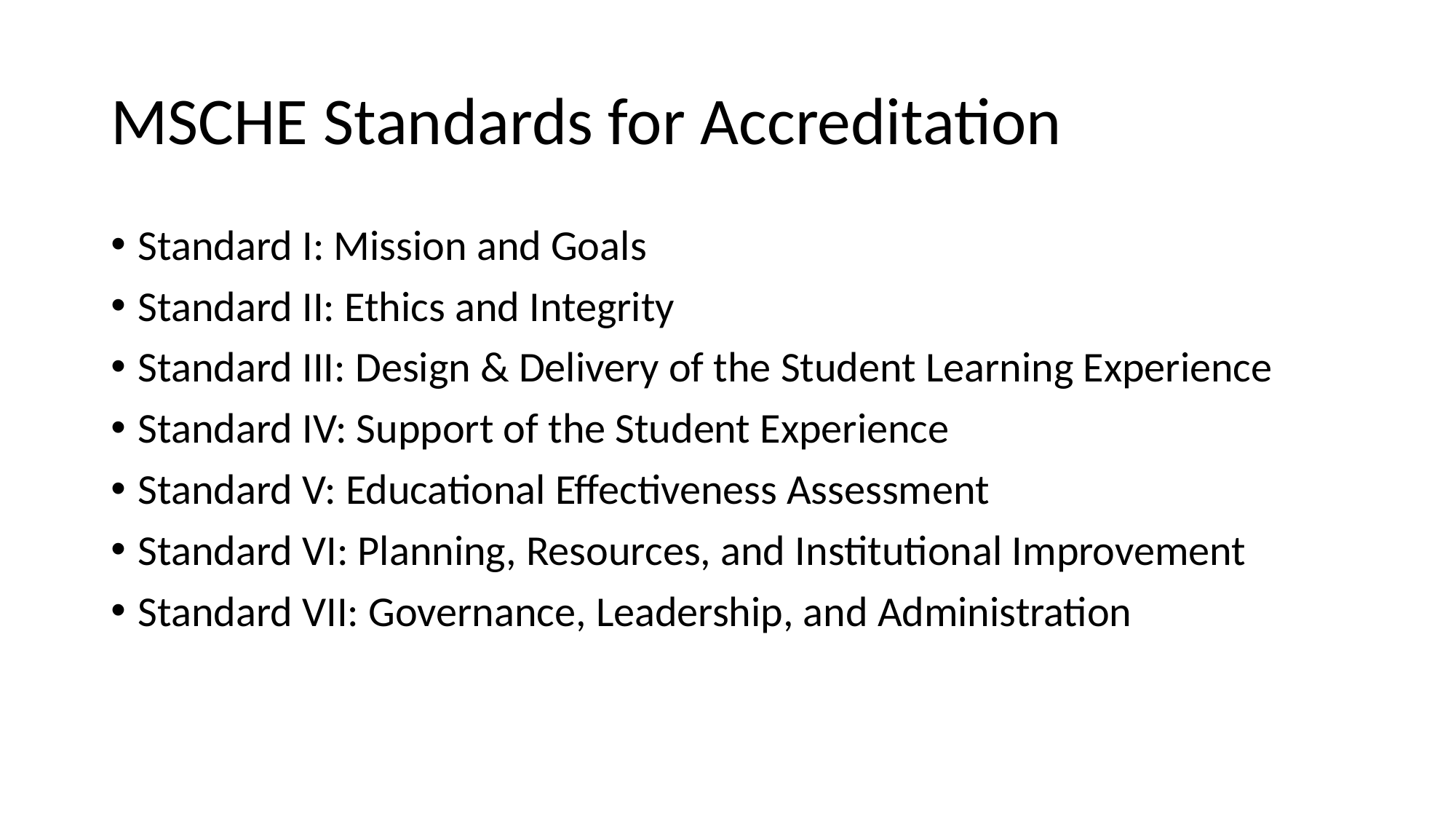

# MSCHE Standards for Accreditation
Standard I: Mission and Goals
Standard II: Ethics and Integrity
Standard III: Design & Delivery of the Student Learning Experience
Standard IV: Support of the Student Experience
Standard V: Educational Effectiveness Assessment
Standard VI: Planning, Resources, and Institutional Improvement
Standard VII: Governance, Leadership, and Administration